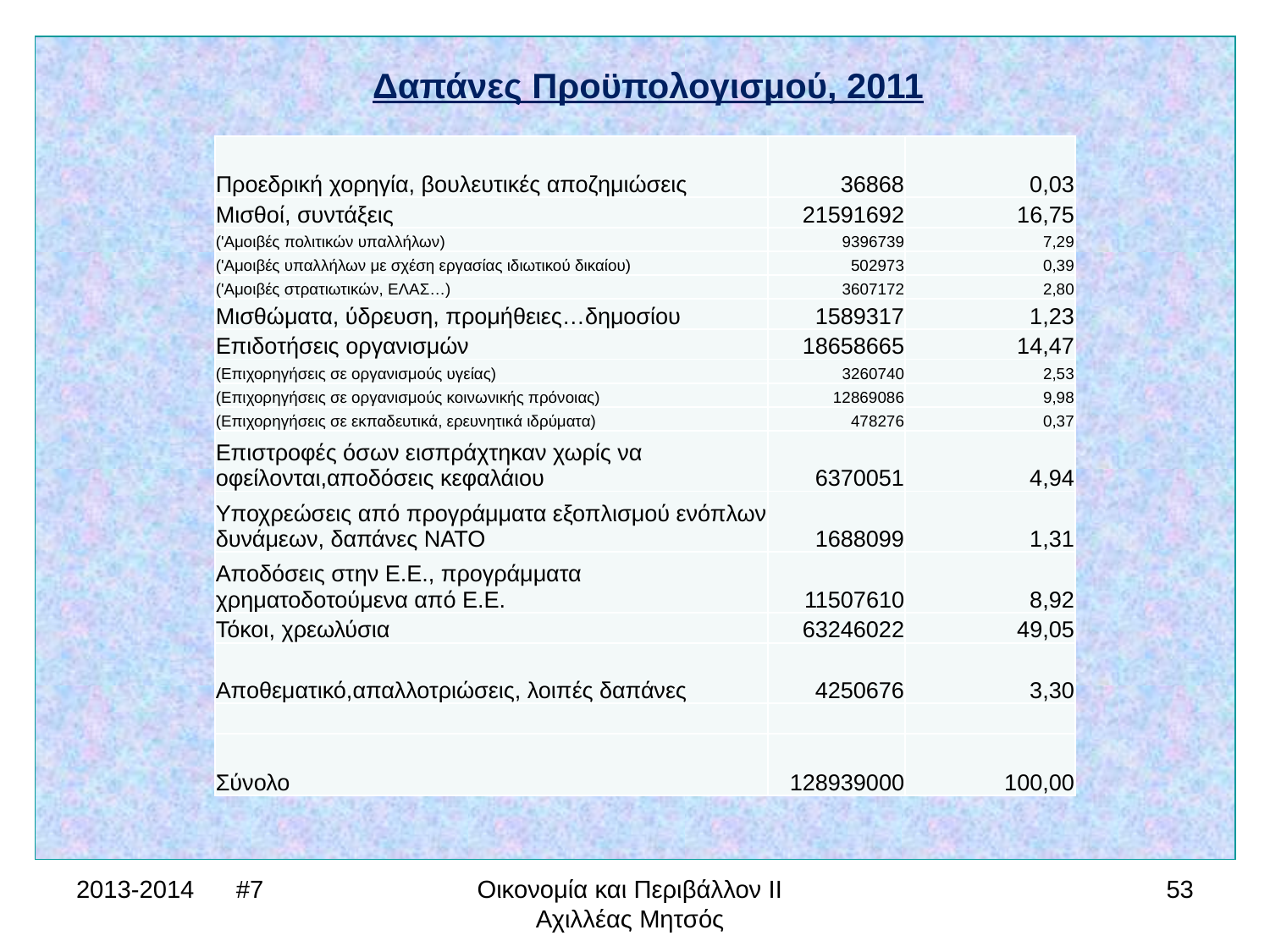

Δαπάνες Προϋπολογισμού, 2011
| Προεδρική χορηγία, βουλευτικές αποζημιώσεις | 36868 | 0,03 |
| --- | --- | --- |
| Μισθοί, συντάξεις | 21591692 | 16,75 |
| ('Αμοιβές πολιτικών υπαλλήλων) | 9396739 | 7,29 |
| ('Αμοιβές υπαλλήλων με σχέση εργασίας ιδιωτικού δικαίου) | 502973 | 0,39 |
| ('Αμοιβές στρατιωτικών, ΕΛΑΣ…) | 3607172 | 2,80 |
| Μισθώματα, ύδρευση, προμήθειες…δημοσίου | 1589317 | 1,23 |
| Επιδοτήσεις οργανισμών | 18658665 | 14,47 |
| (Επιχορηγήσεις σε οργανισμούς υγείας) | 3260740 | 2,53 |
| (Επιχορηγήσεις σε οργανισμούς κοινωνικής πρόνοιας) | 12869086 | 9,98 |
| (Επιχορηγήσεις σε εκπαδευτικά, ερευνητικά ιδρύματα) | 478276 | 0,37 |
| Επιστροφές όσων εισπράχτηκαν χωρίς να οφείλονται,αποδόσεις κεφαλάιου | 6370051 | 4,94 |
| Υποχρεώσεις από προγράμματα εξοπλισμού ενόπλων δυνάμεων, δαπάνες ΝΑΤΟ | 1688099 | 1,31 |
| Αποδόσεις στην Ε.Ε., προγράμματα χρηματοδοτούμενα από Ε.Ε. | 11507610 | 8,92 |
| Τόκοι, χρεωλύσια | 63246022 | 49,05 |
| Αποθεματικό,απαλλοτριώσεις, λοιπές δαπάνες | 4250676 | 3,30 |
|  |  |  |
| Σύνολο | 128939000 | 100,00 |
2013-2014      #7
Οικονομία και Περιβάλλον ΙΙ Αχιλλέας Μητσός
53